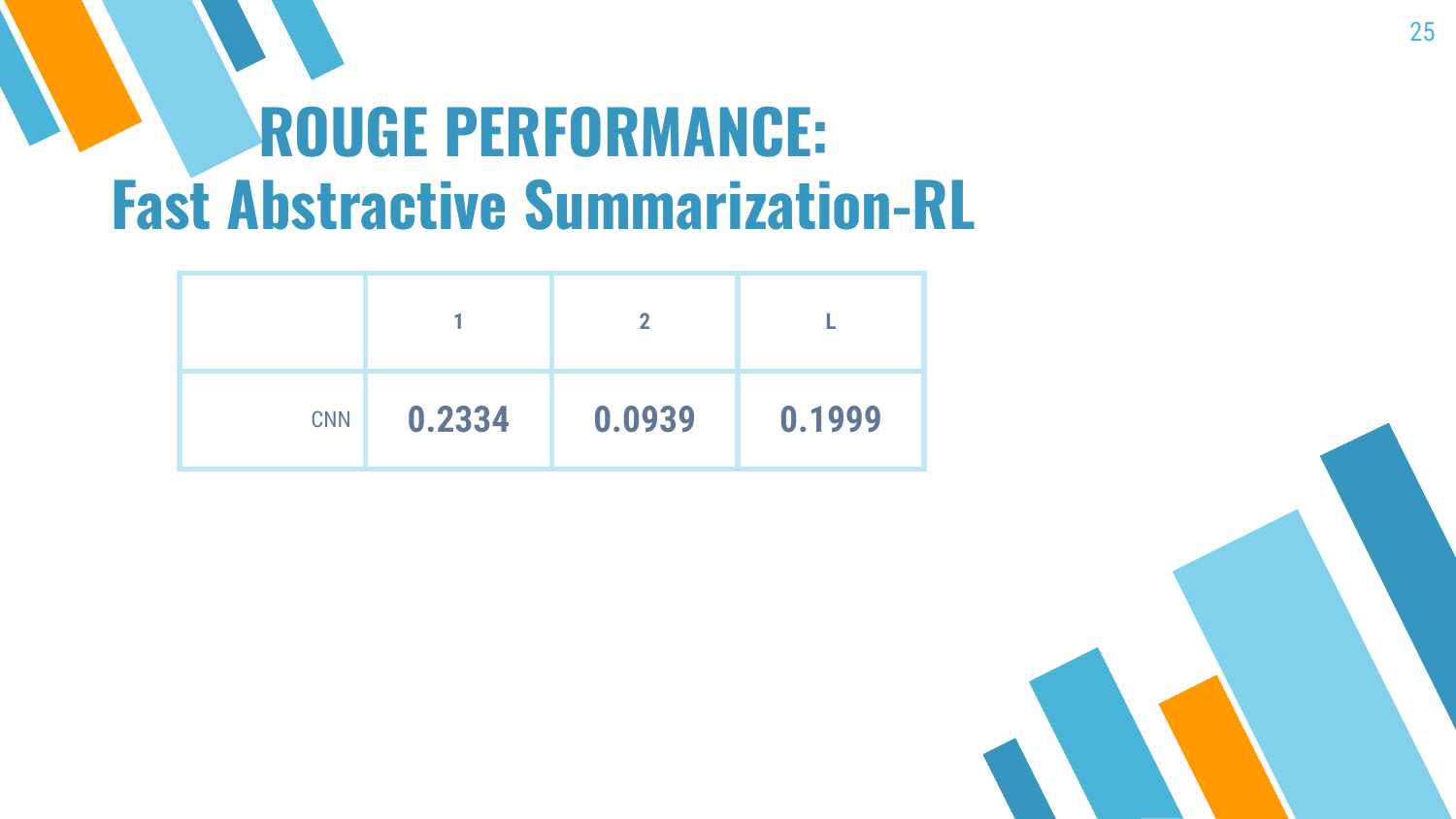

25
# ROUGE PERFORMANCE: Fast Abstractive Summarization-RL
|  | 1 | 2 | L |
| --- | --- | --- | --- |
| CNN | 0.2334 | 0.0939 | 0.1999 |